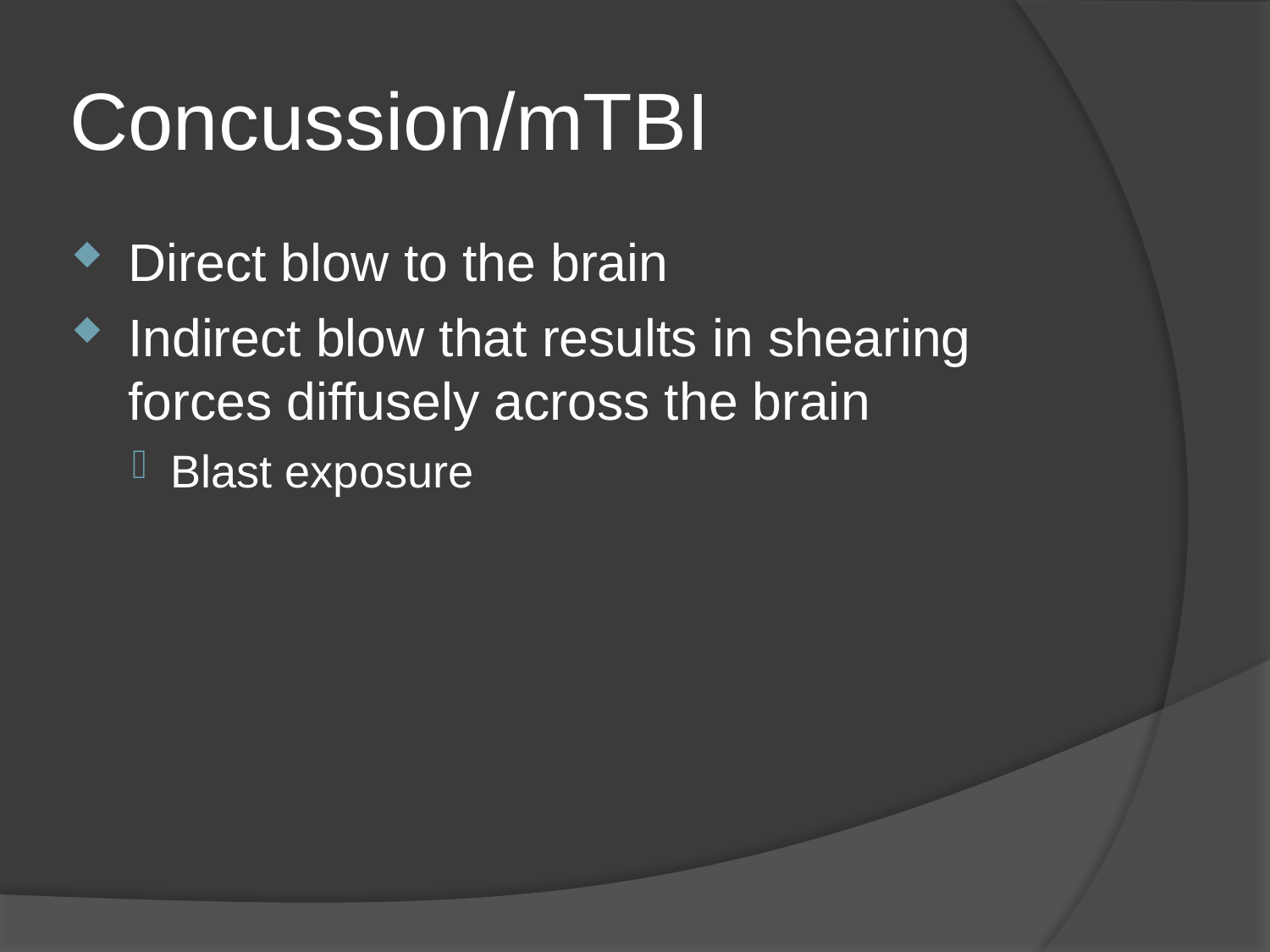

# Concussion/mTBI
Direct blow to the brain
Indirect blow that results in shearing forces diffusely across the brain
Blast exposure